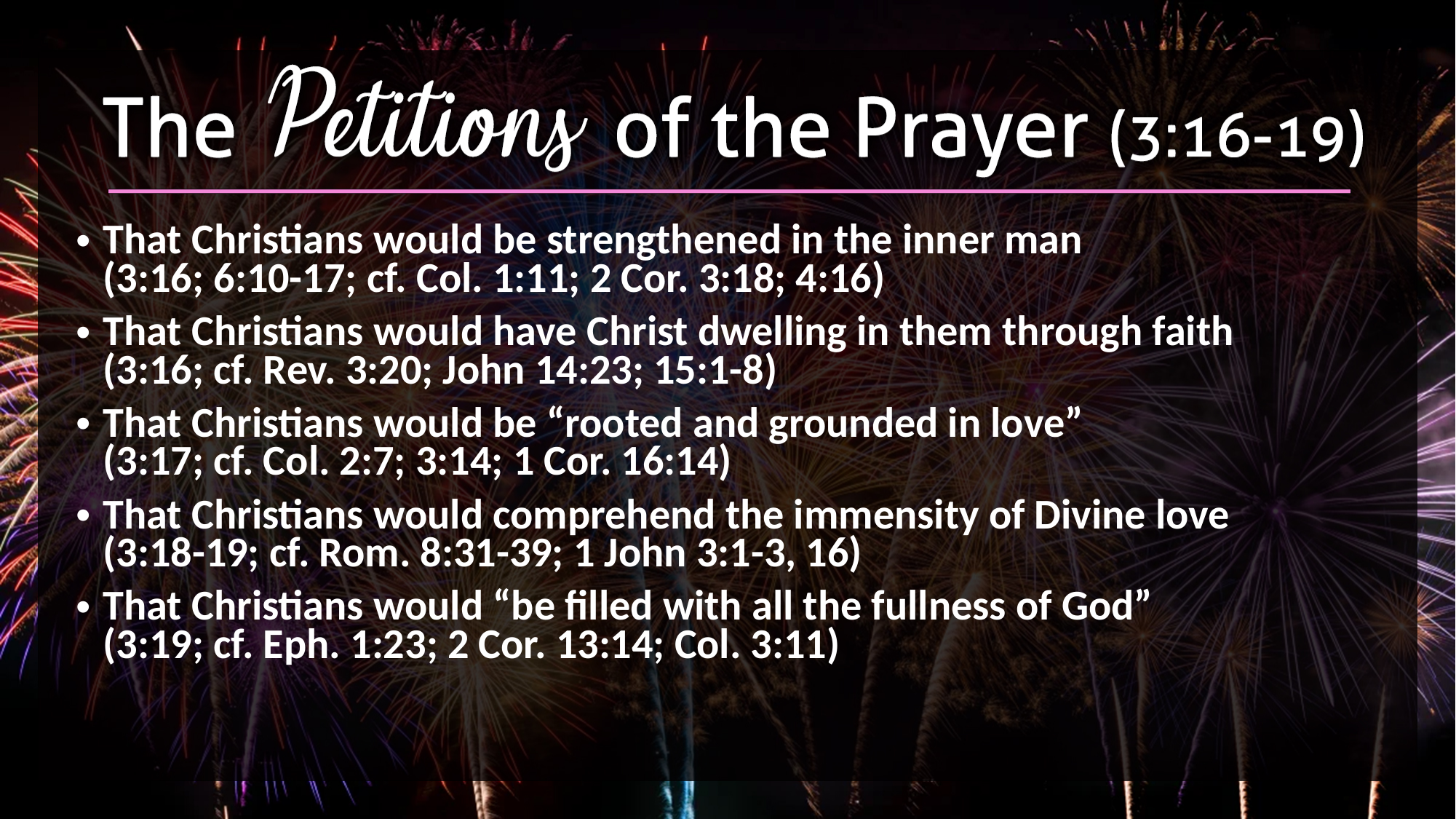

That Christians would be strengthened in the inner man
(3:16; 6:10-17; cf. Col. 1:11; 2 Cor. 3:18; 4:16)
That Christians would have Christ dwelling in them through faith
(3:16; cf. Rev. 3:20; John 14:23; 15:1-8)
That Christians would be “rooted and grounded in love”
(3:17; cf. Col. 2:7; 3:14; 1 Cor. 16:14)
That Christians would comprehend the immensity of Divine love
(3:18-19; cf. Rom. 8:31-39; 1 John 3:1-3, 16)
That Christians would “be filled with all the fullness of God”
(3:19; cf. Eph. 1:23; 2 Cor. 13:14; Col. 3:11)